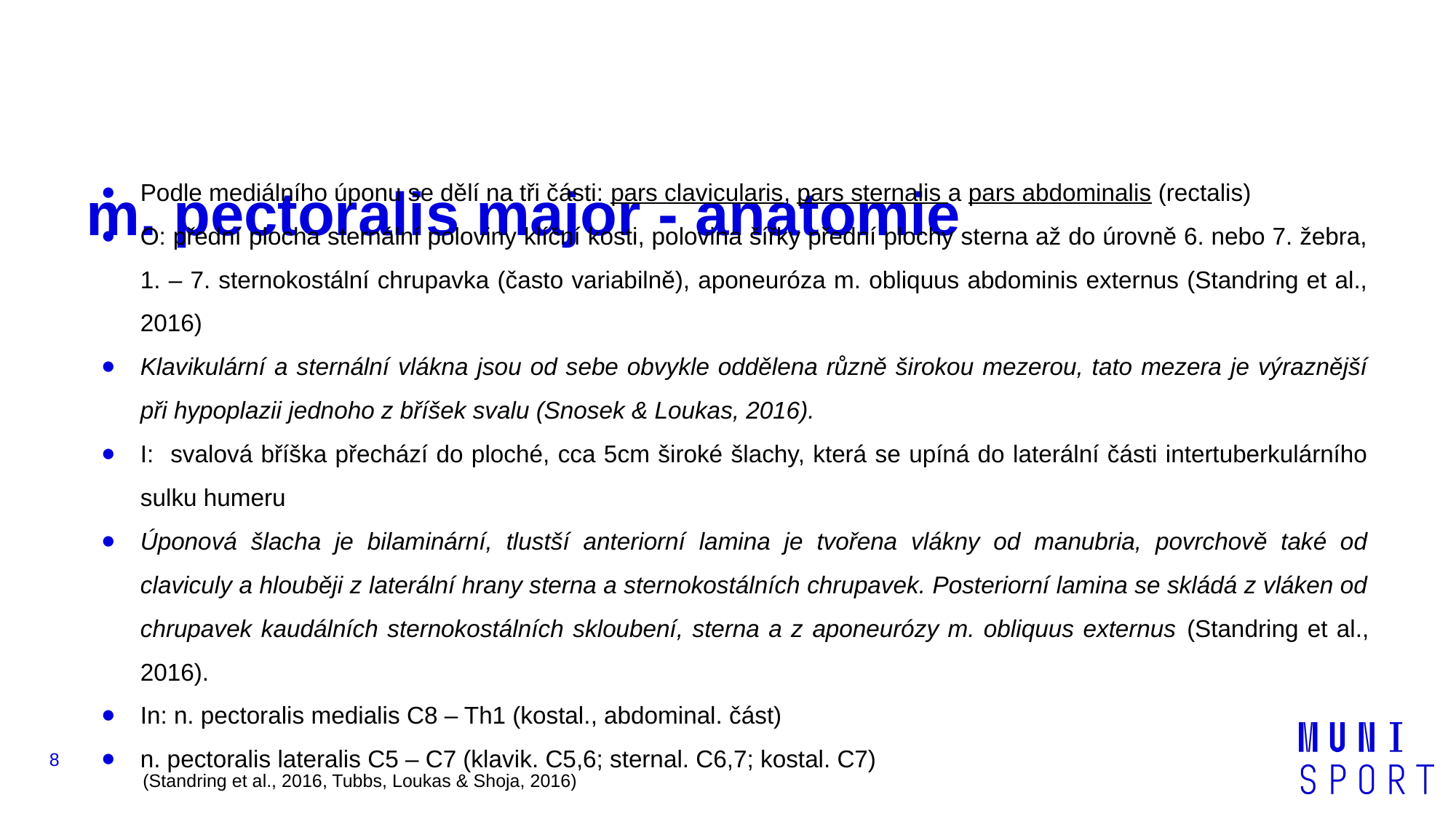

# m. pectoralis major - anatomie
Podle mediálního úponu se dělí na tři části: pars clavicularis, pars sternalis a pars abdominalis (rectalis)
O: přední plocha sternální poloviny klíční kosti, polovina šířky přední plochy sterna až do úrovně 6. nebo 7. žebra, 1. – 7. sternokostální chrupavka (často variabilně), aponeuróza m. obliquus abdominis externus (Standring et al., 2016)
Klavikulární a sternální vlákna jsou od sebe obvykle oddělena různě širokou mezerou, tato mezera je výraznější při hypoplazii jednoho z bříšek svalu (Snosek & Loukas, 2016).
I:  svalová bříška přechází do ploché, cca 5cm široké šlachy, která se upíná do laterální části intertuberkulárního sulku humeru
Úponová šlacha je bilaminární, tlustší anteriorní lamina je tvořena vlákny od manubria, povrchově také od claviculy a hlouběji z laterální hrany sterna a sternokostálních chrupavek. Posteriorní lamina se skládá z vláken od chrupavek kaudálních sternokostálních skloubení, sterna a z aponeurózy m. obliquus externus (Standring et al., 2016).
In: n. pectoralis medialis C8 – Th1 (kostal., abdominal. část)
n. pectoralis lateralis C5 – C7 (klavik. C5,6; sternal. C6,7; kostal. C7)

8
(Standring et al., 2016, Tubbs, Loukas & Shoja, 2016)